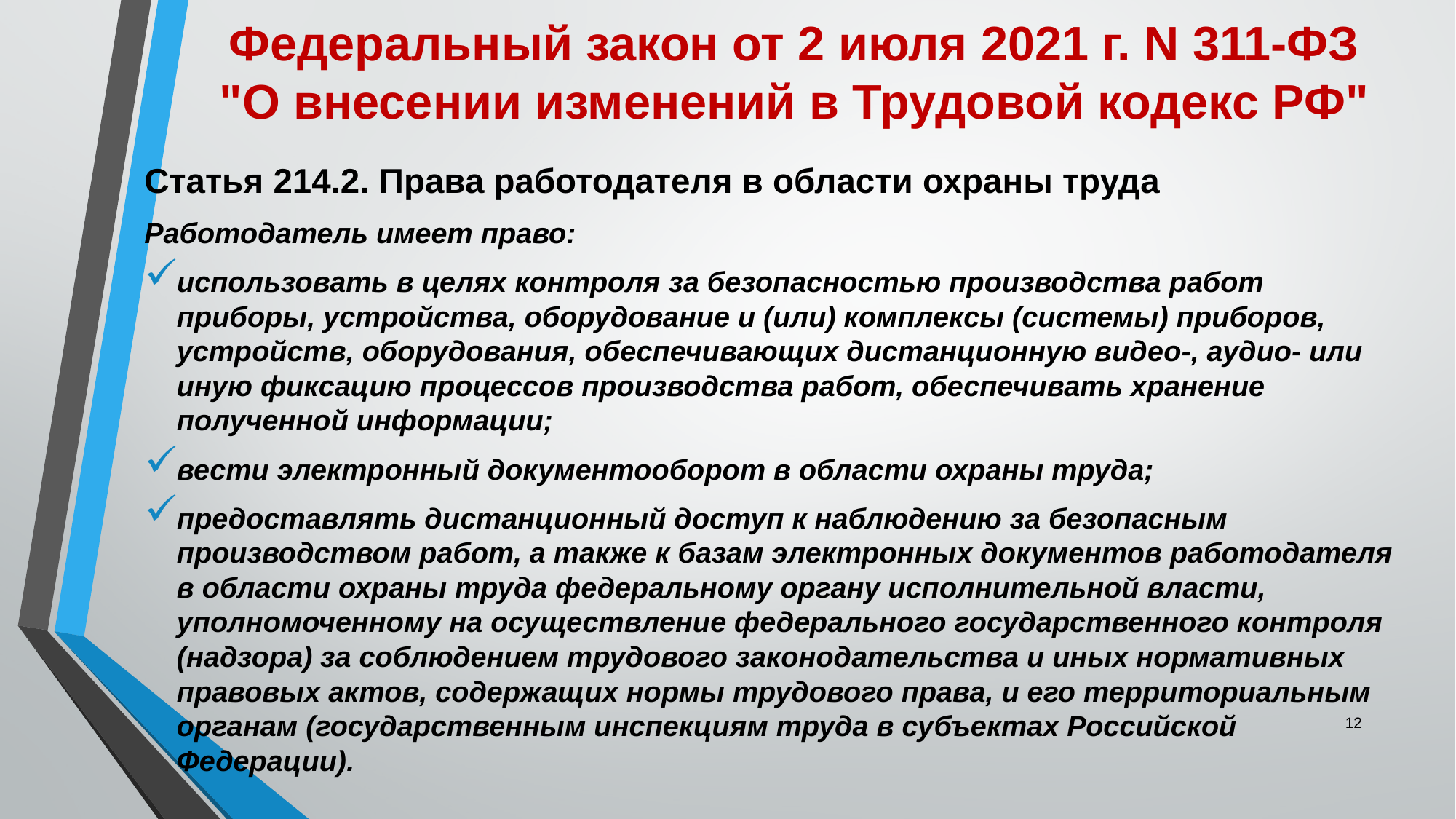

# Федеральный закон от 2 июля 2021 г. N 311-ФЗ "О внесении изменений в Трудовой кодекс РФ"
Статья 214.2. Права работодателя в области охраны труда
Работодатель имеет право:
использовать в целях контроля за безопасностью производства работ приборы, устройства, оборудование и (или) комплексы (системы) приборов, устройств, оборудования, обеспечивающих дистанционную видео-, аудио- или иную фиксацию процессов производства работ, обеспечивать хранение полученной информации;
вести электронный документооборот в области охраны труда;
предоставлять дистанционный доступ к наблюдению за безопасным производством работ, а также к базам электронных документов работодателя в области охраны труда федеральному органу исполнительной власти, уполномоченному на осуществление федерального государственного контроля (надзора) за соблюдением трудового законодательства и иных нормативных правовых актов, содержащих нормы трудового права, и его территориальным органам (государственным инспекциям труда в субъектах Российской Федерации).
12